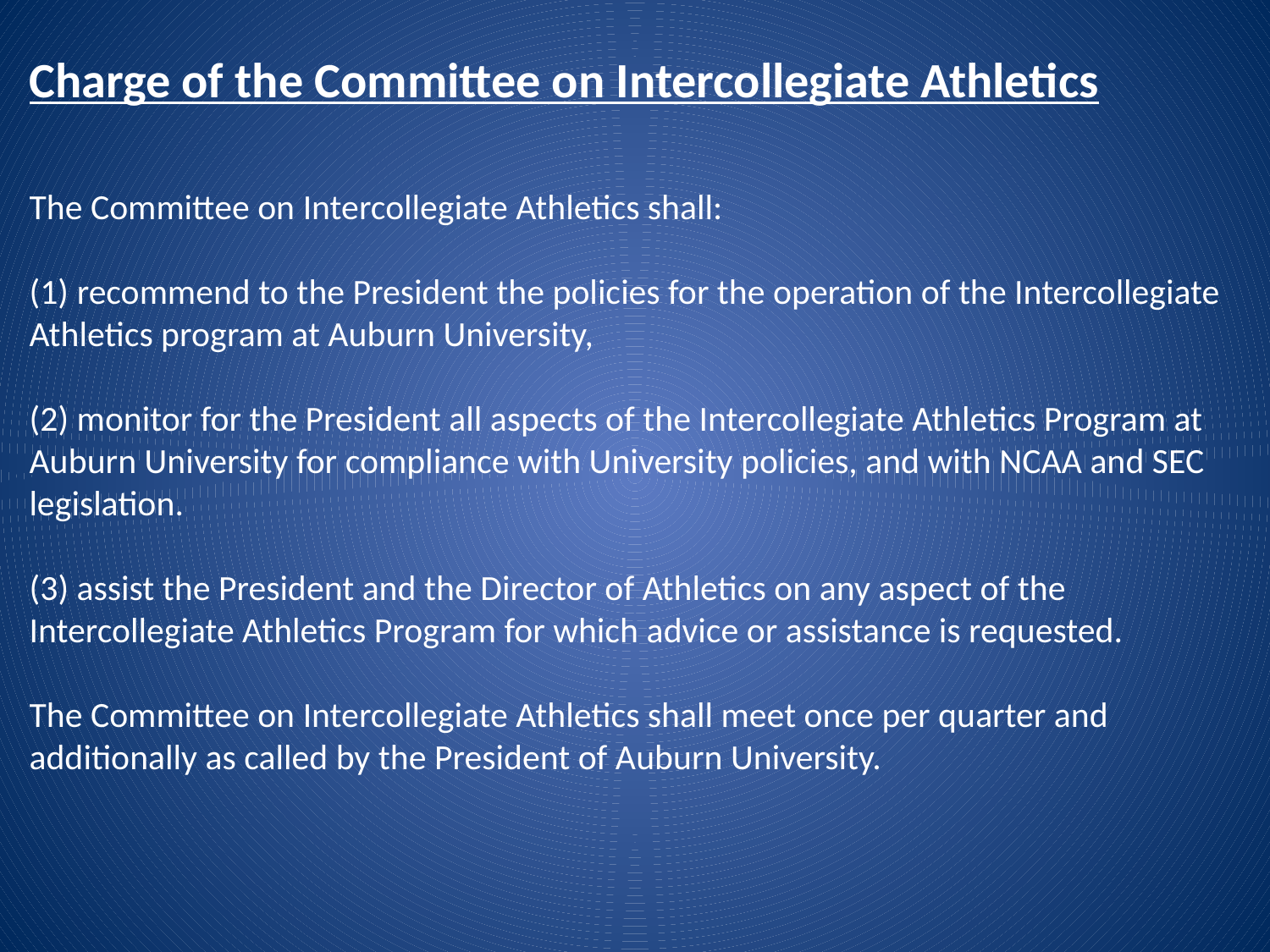

Charge of the Committee on Intercollegiate Athletics

The Committee on Intercollegiate Athletics shall:

recommend to the President the policies for the operation of the Intercollegiate
Athletics program at Auburn University,

(2) monitor for the President all aspects of the Intercollegiate Athletics Program at
Auburn University for compliance with University policies, and with NCAA and SEC
legislation.

(3) assist the President and the Director of Athletics on any aspect of the
Intercollegiate Athletics Program for which advice or assistance is requested.

The Committee on Intercollegiate Athletics shall meet once per quarter and
additionally as called by the President of Auburn University.